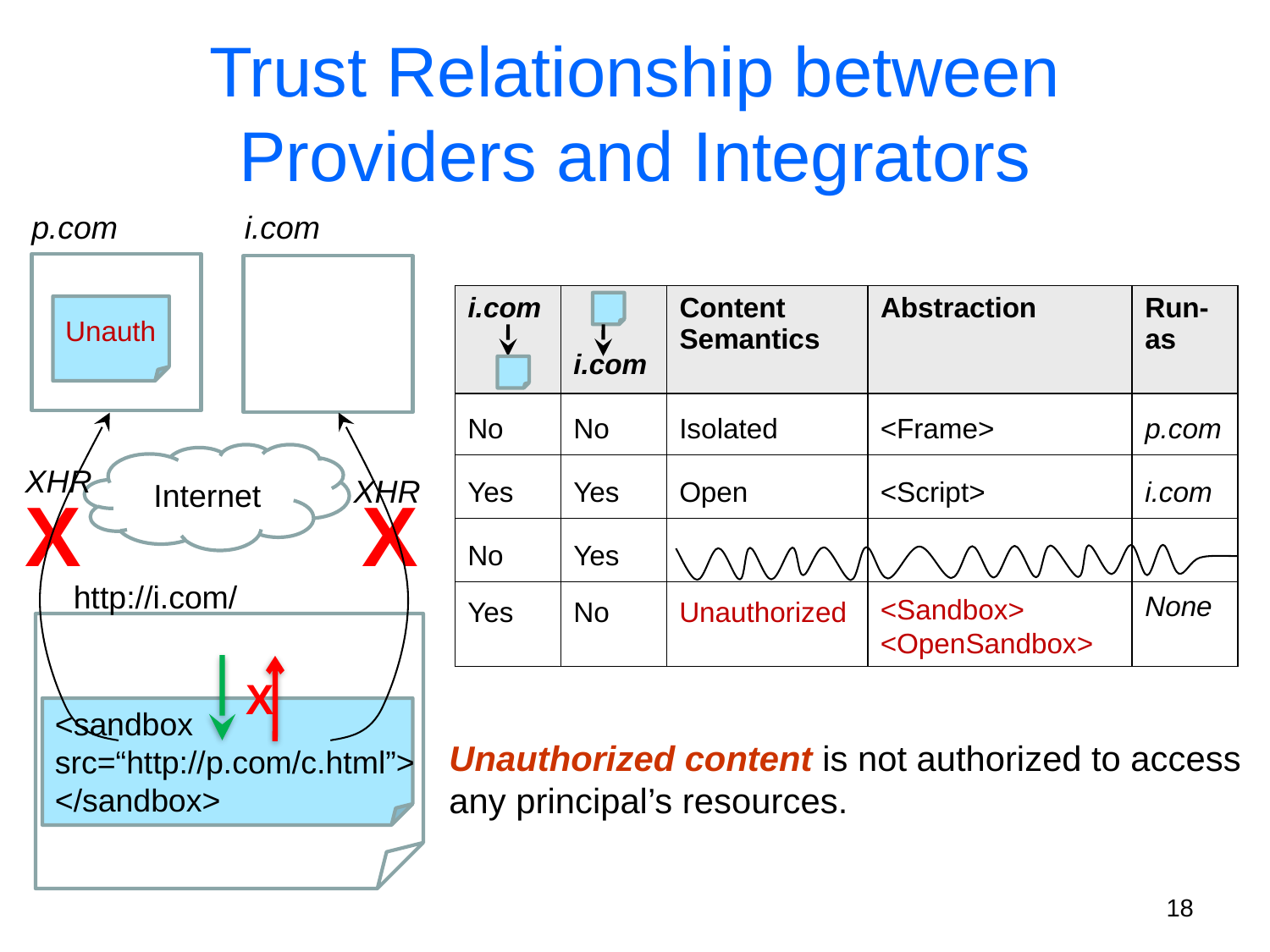

# Trust Relationship between Providers and Integrators
p.com

i.com

| i.com | i.com | Content Semantics | Abstraction | Run-as |
| --- | --- | --- | --- | --- |
|  |  |  |  |  |
|  |  |  |  |  |
|  |  |  |  |  |
|  |  |  |  |  |

Unauth

No
No
Isolated
<Frame>
p.com

XHR
X

XHR
X

Internet
Yes
Yes
Open
<Script>
i.com
No
Yes
http://i.com/

None
<Sandbox>
<OpenSandbox>
Yes
No
Unauthorized
X

<sandbox
src=“http://p.com/c.html”>
</sandbox>
Unauthorized content is not authorized to access
any principal’s resources.
18